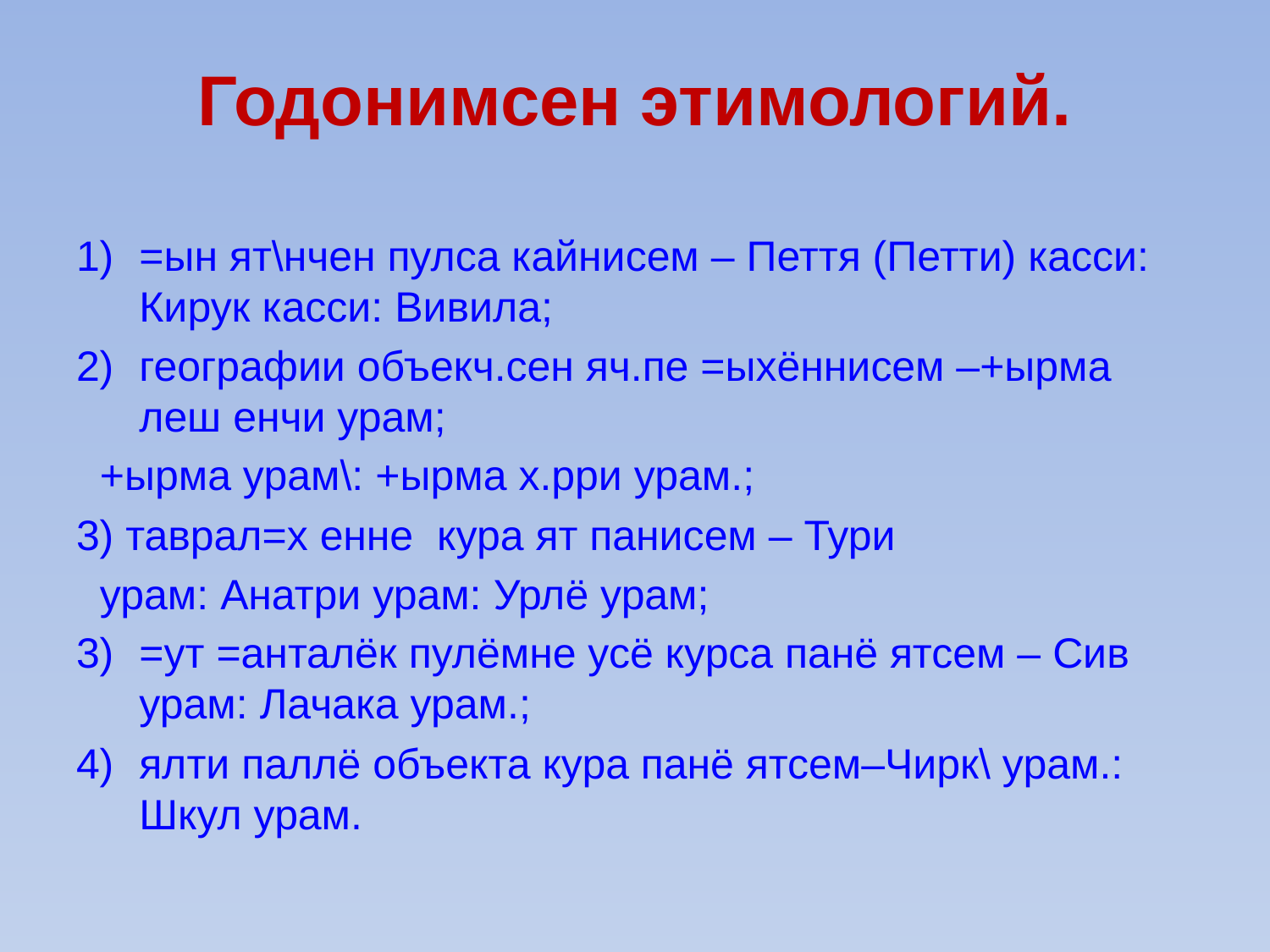

# Годонимсен этимологий.
=ын ят\нчен пулса кайнисем – Пеття (Петти) касси: Кирук касси: Вивила;
географии объекч.сен яч.пе =ыхённисем –+ырма леш енчи урам;
  +ырма урам\: +ырма х.рри урам.;
3) таврал=х енне  кура ят панисем – Тури
  урам: Анатри урам: Урлё урам;
=ут =анталёк пулёмне усё курса панё ятсем – Сив урам: Лачака урам.;
ялти паллё объекта кура панё ятсем–Чирк\ урам.: Шкул урам.